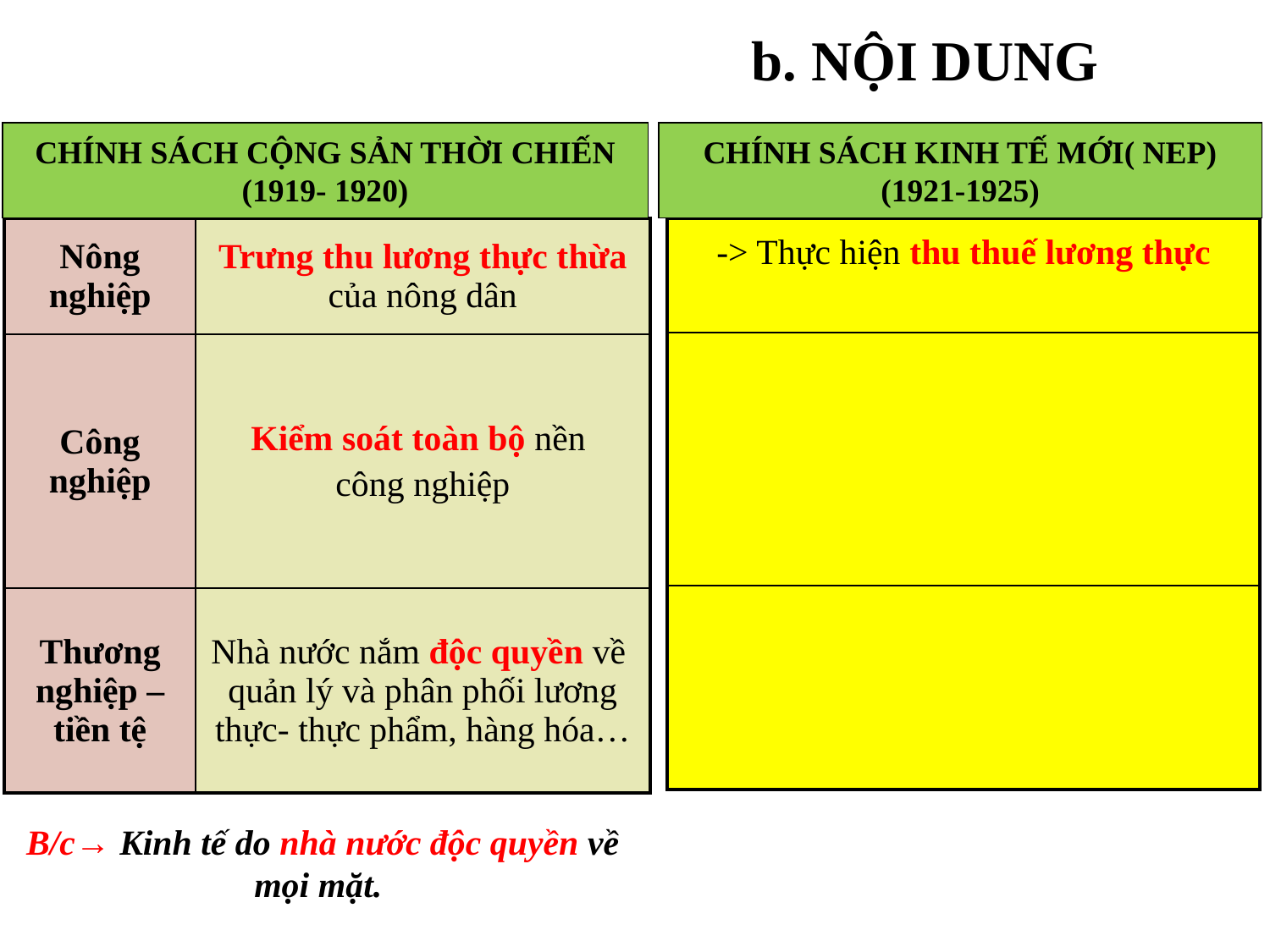

b. NỘI DUNG
CHÍNH SÁCH CỘNG SẢN THỜI CHIẾN
(1919- 1920)
CHÍNH SÁCH KINH TẾ MỚI( NEP)
(1921-1925)
| Nông nghiệp | Trưng thu lương thực thừa của nông dân |
| --- | --- |
| Công nghiệp | Kiểm soát toàn bộ nền công nghiệp |
| Thương nghiệp – tiền tệ | Nhà nước nắm độc quyền về quản lý và phân phối lương thực- thực phẩm, hàng hóa… |
| -> Thực hiện thu thuế lương thực |
| --- |
|  |
|  |
B/c→ Kinh tế do nhà nước độc quyền về mọi mặt.